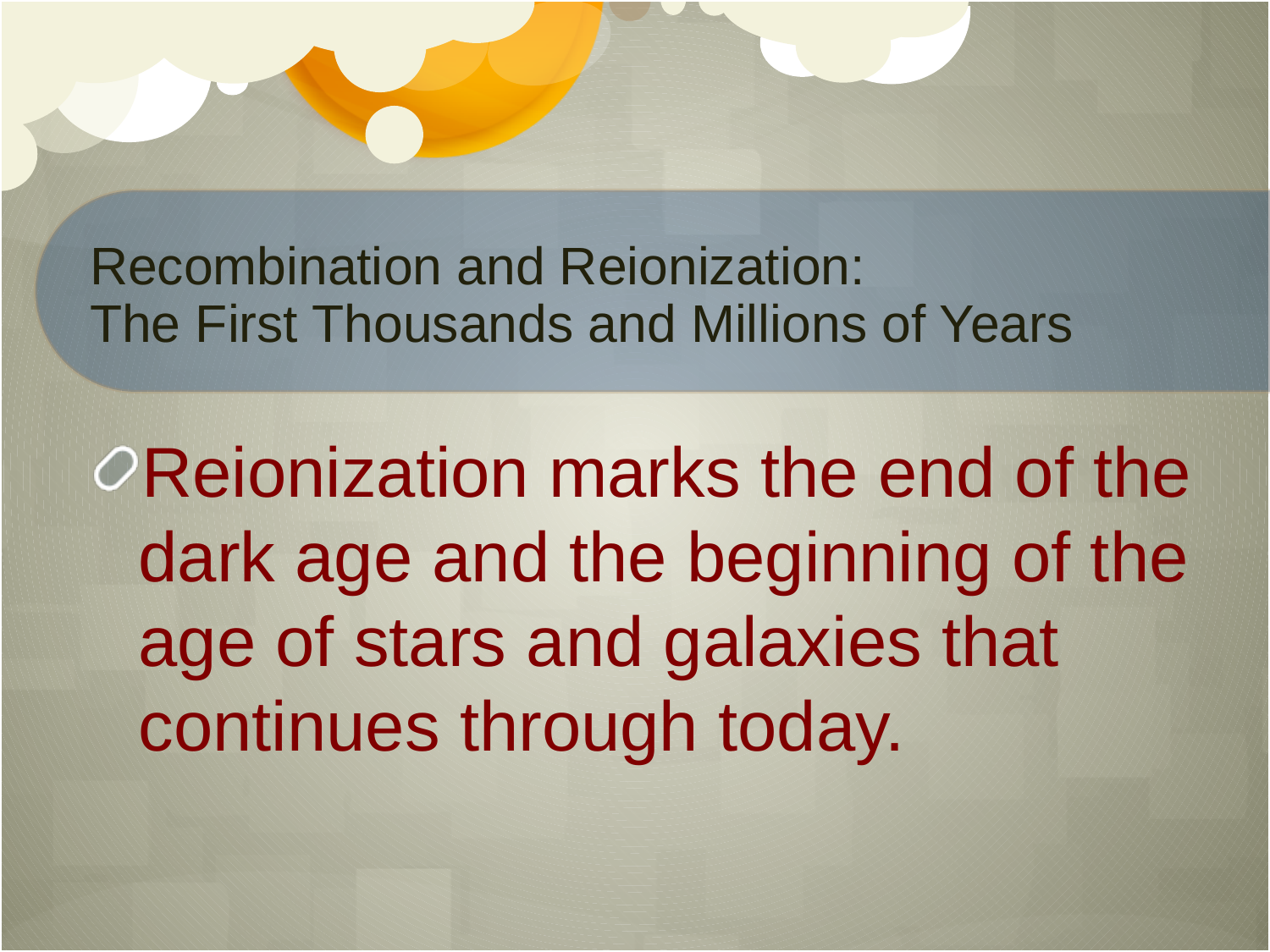

Recombination and Reionization:
The First Thousands and Millions of Years
Reionization marks the end of the dark age and the beginning of the age of stars and galaxies that continues through today.